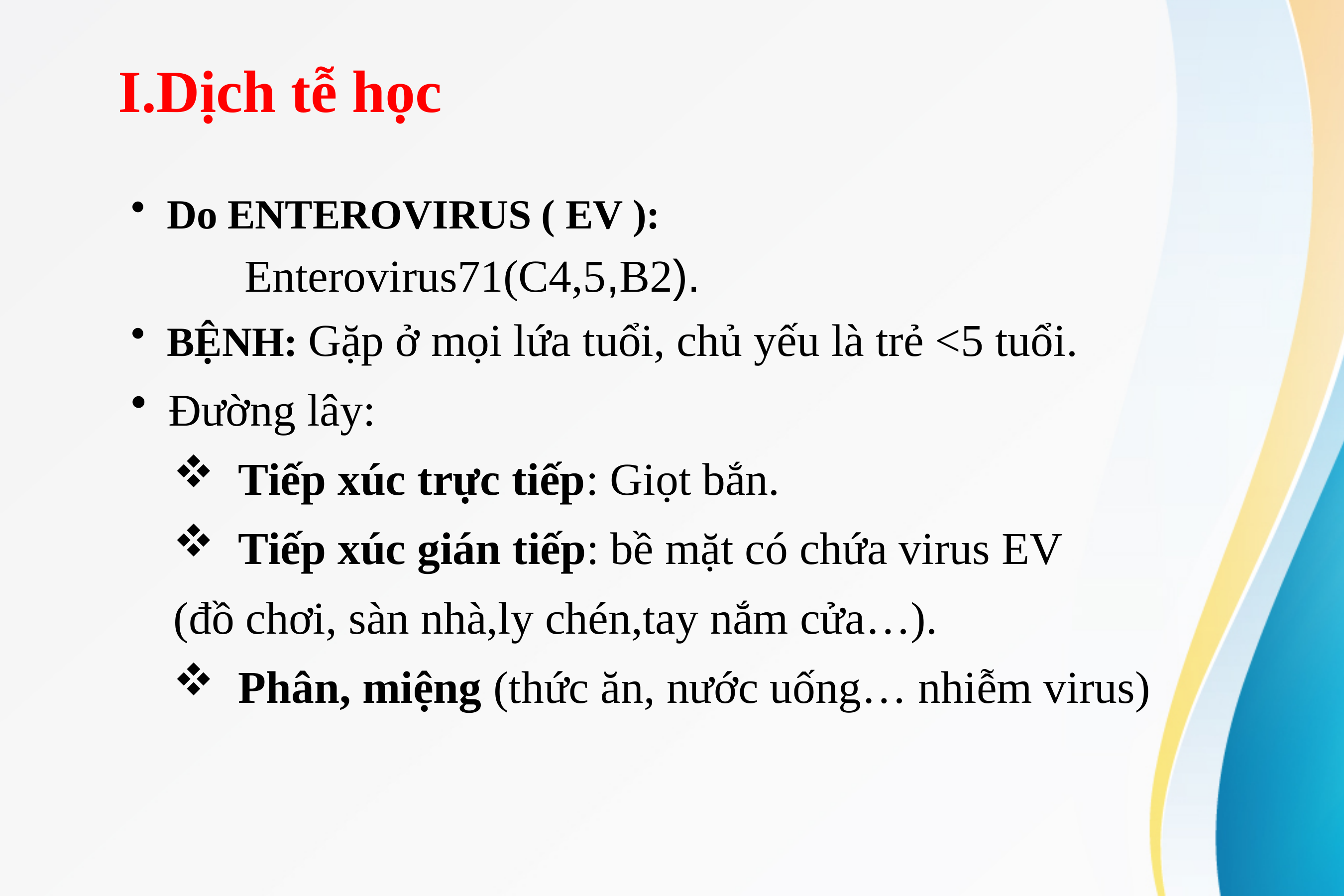

# I.Dịch tễ học
Do ENTEROVIRUS ( EV ):
           Enterovirus71(C4,5,B2).
BỆNH: Gặp ở mọi lứa tuổi, chủ yếu là trẻ <5 tuổi.
Đường lây:
Tiếp xúc trực tiếp: Giọt bắn.
Tiếp xúc gián tiếp: bề mặt có chứa virus EV
(đồ chơi, sàn nhà,ly chén,tay nắm cửa…).
Phân, miệng (thức ăn, nước uống… nhiễm virus)